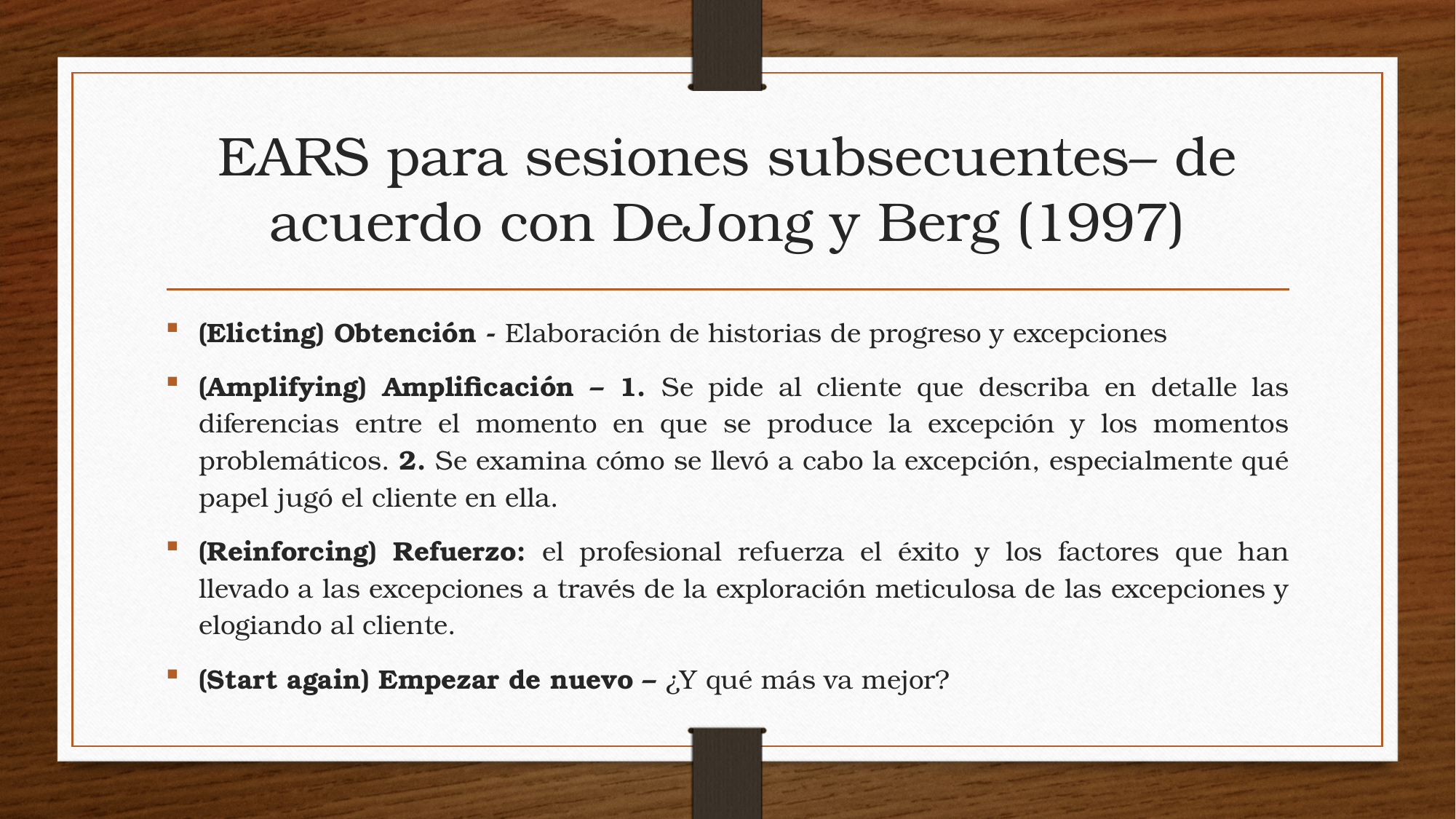

# EARS para sesiones subsecuentes– de acuerdo con DeJong y Berg (1997)
(Elicting) Obtención - Elaboración de historias de progreso y excepciones
(Amplifying) Amplificación – 1. Se pide al cliente que describa en detalle las diferencias entre el momento en que se produce la excepción y los momentos problemáticos. 2. Se examina cómo se llevó a cabo la excepción, especialmente qué papel jugó el cliente en ella.
(Reinforcing) Refuerzo: el profesional refuerza el éxito y los factores que han llevado a las excepciones a través de la exploración meticulosa de las excepciones y elogiando al cliente.
(Start again) Empezar de nuevo – ¿Y qué más va mejor?